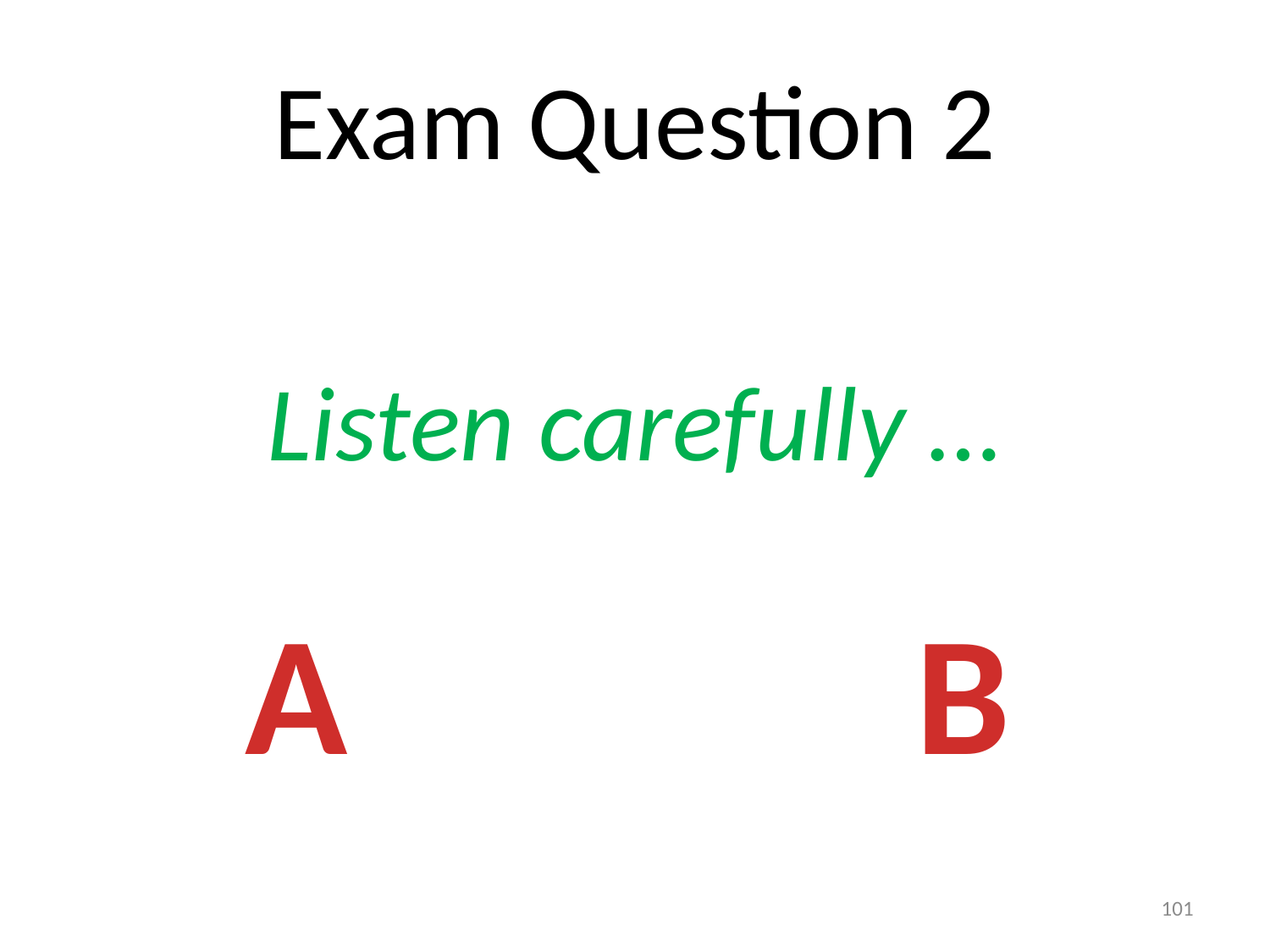

# Exam Question 2
Listen carefully …
A
B
101